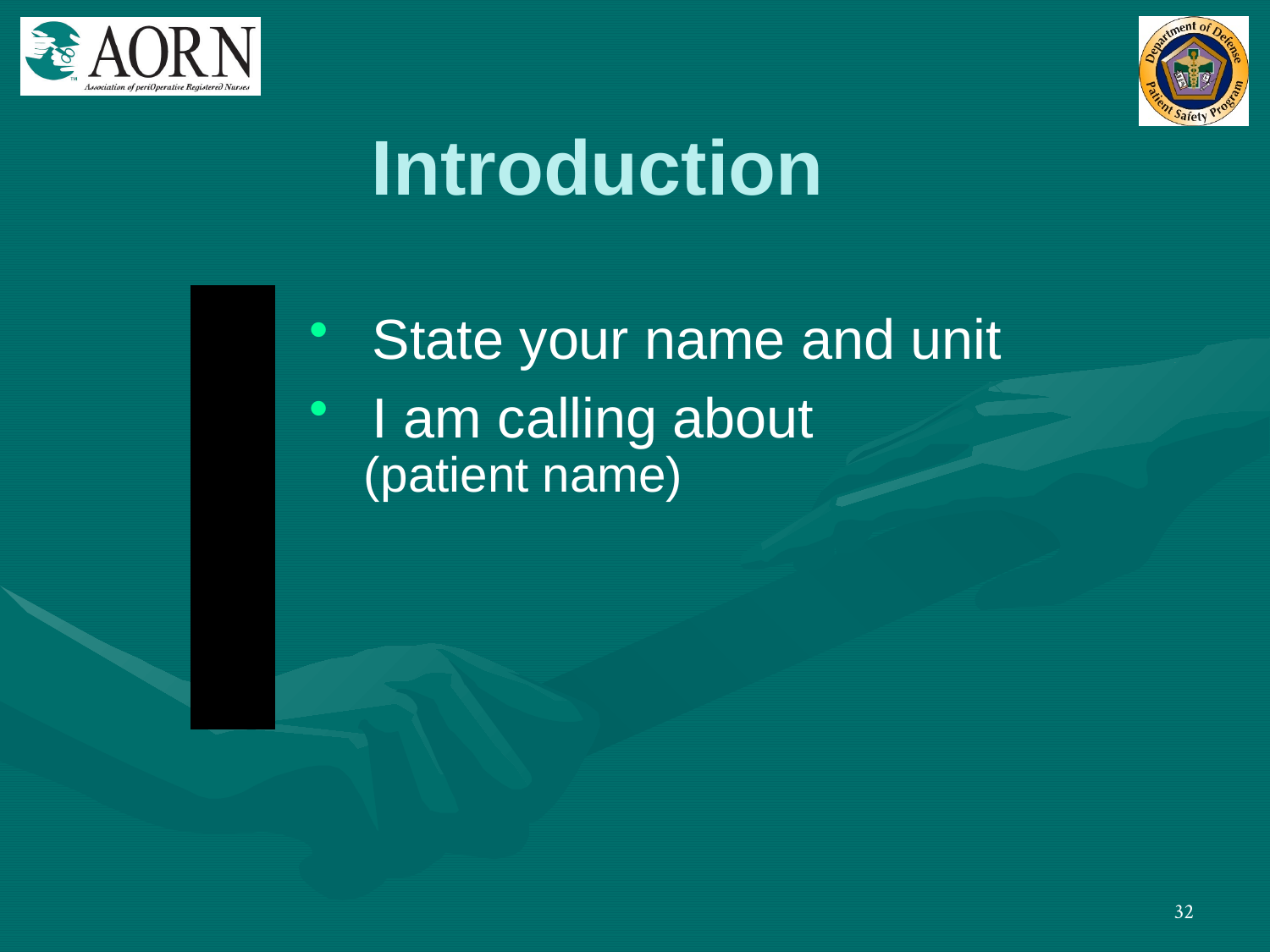

# Introduction
 State your name and unit
 I am calling about
    (patient name)

I
32